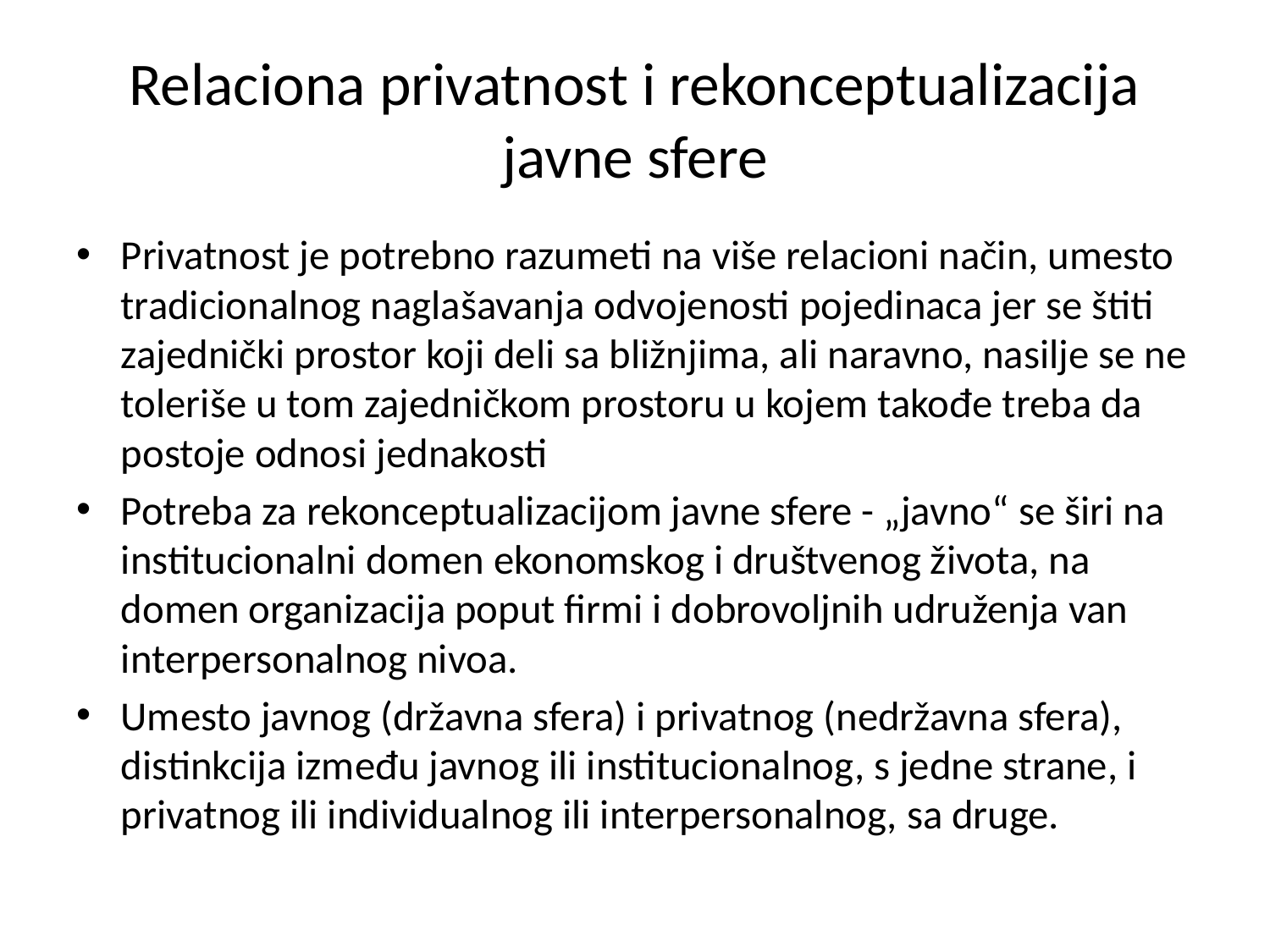

# Relaciona privatnost i rekonceptualizacija javne sfere
Privatnost je potrebno razumeti na više relacioni način, umesto tradicionalnog naglašavanja odvojenosti pojedinaca jer se štiti zajednički prostor koji deli sa bližnjima, ali naravno, nasilje se ne toleriše u tom zajedničkom prostoru u kojem takođe treba da postoje odnosi jednakosti
Potreba za rekonceptualizacijom javne sfere - „javno“ se širi na institucionalni domen ekonomskog i društvenog života, na domen organizacija poput firmi i dobrovoljnih udruženja van interpersonalnog nivoa.
Umesto javnog (državna sfera) i privatnog (nedržavna sfera), distinkcija između javnog ili institucionalnog, s jedne strane, i privatnog ili individualnog ili interpersonalnog, sa druge.